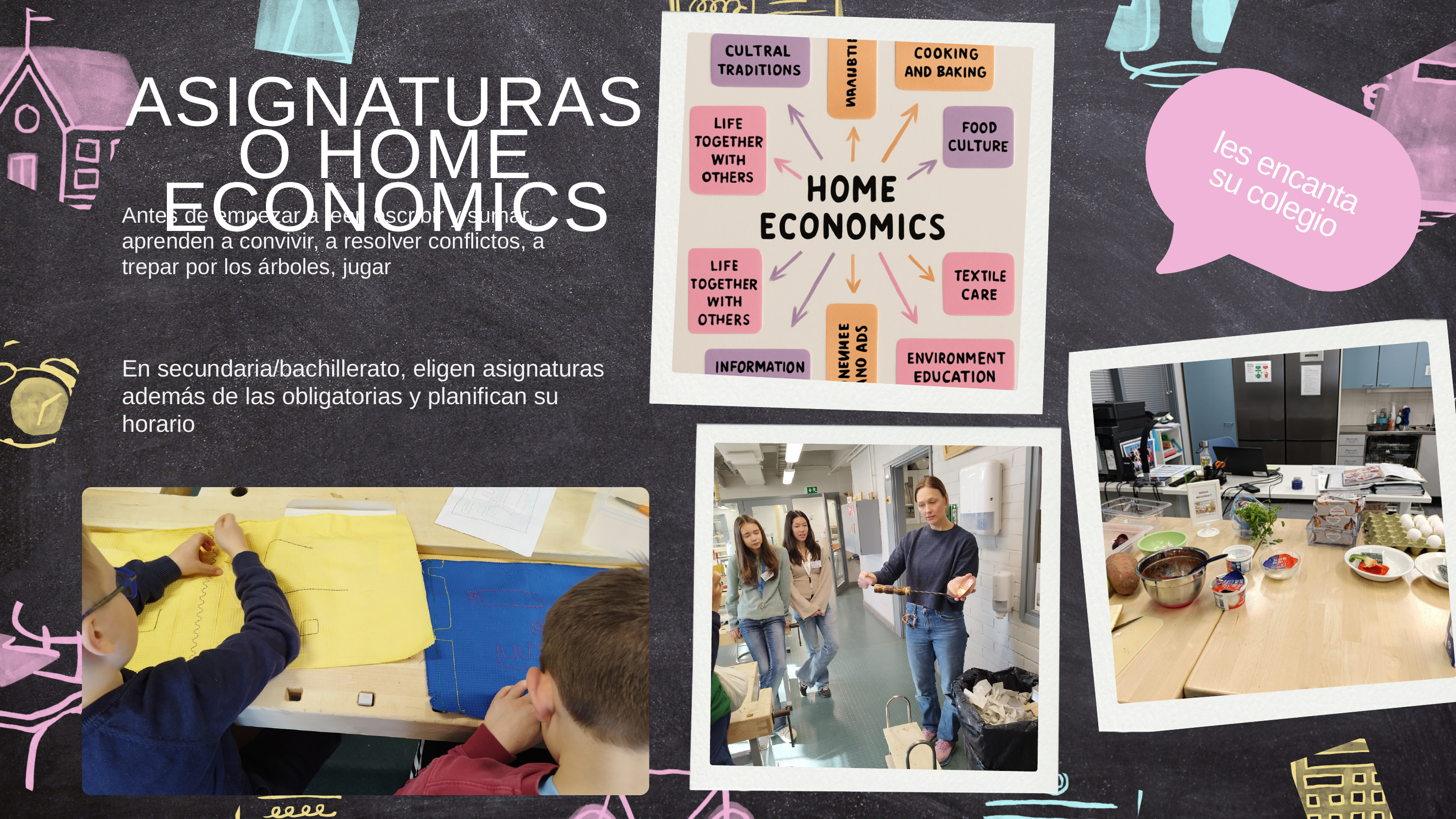

les encanta su colegio
ASIGNATURAS O HOME ECONOMICS
Antes de empezar a leer, escribir y sumar, aprenden a convivir, a resolver conflictos, a trepar por los árboles, jugar

En secundaria/bachillerato, eligen asignaturas además de las obligatorias y planifican su horario